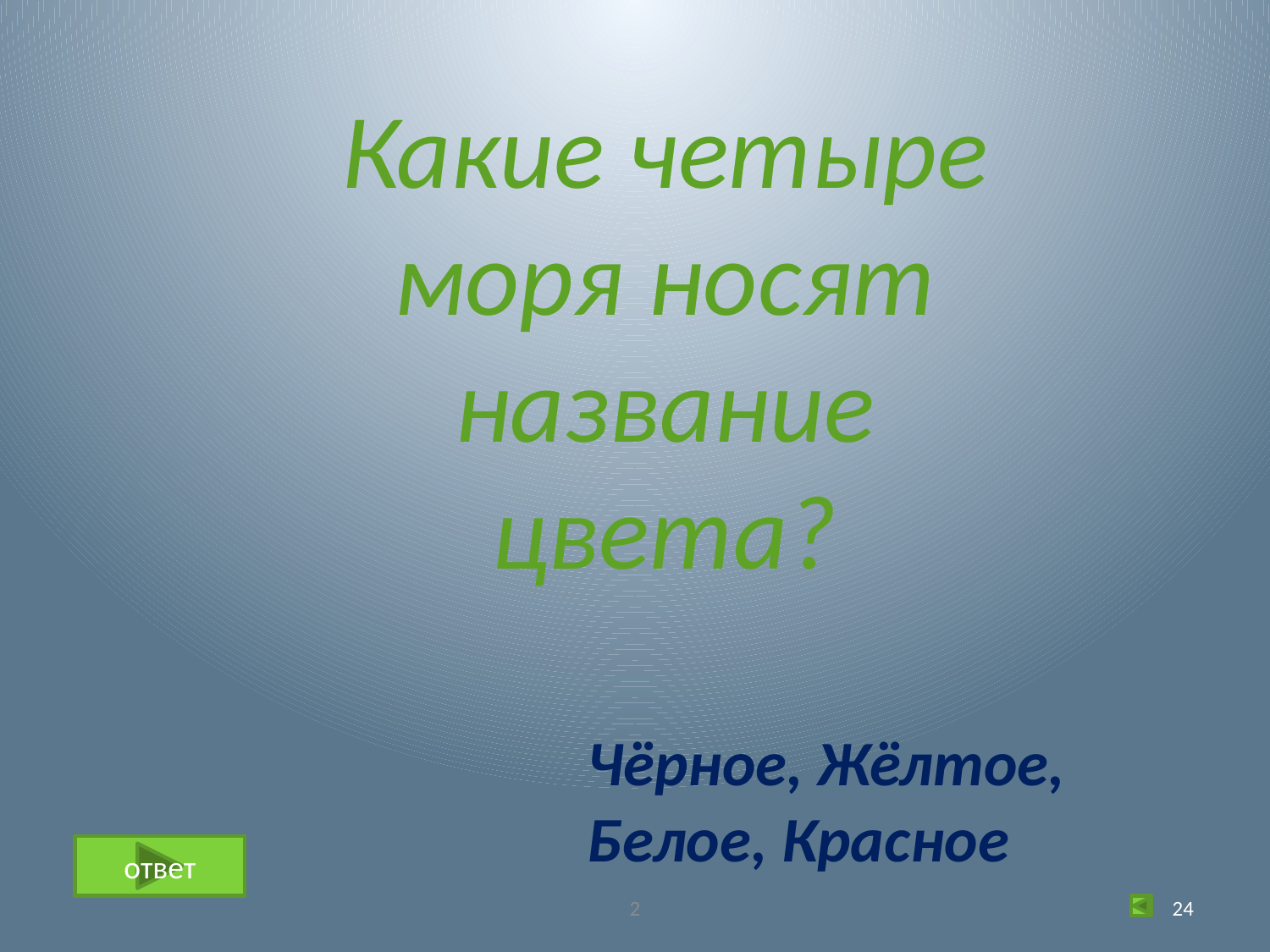

Какие четыре моря носят название цвета?
Чёрное, Жёлтое, Белое, Красное
ответ
2
24